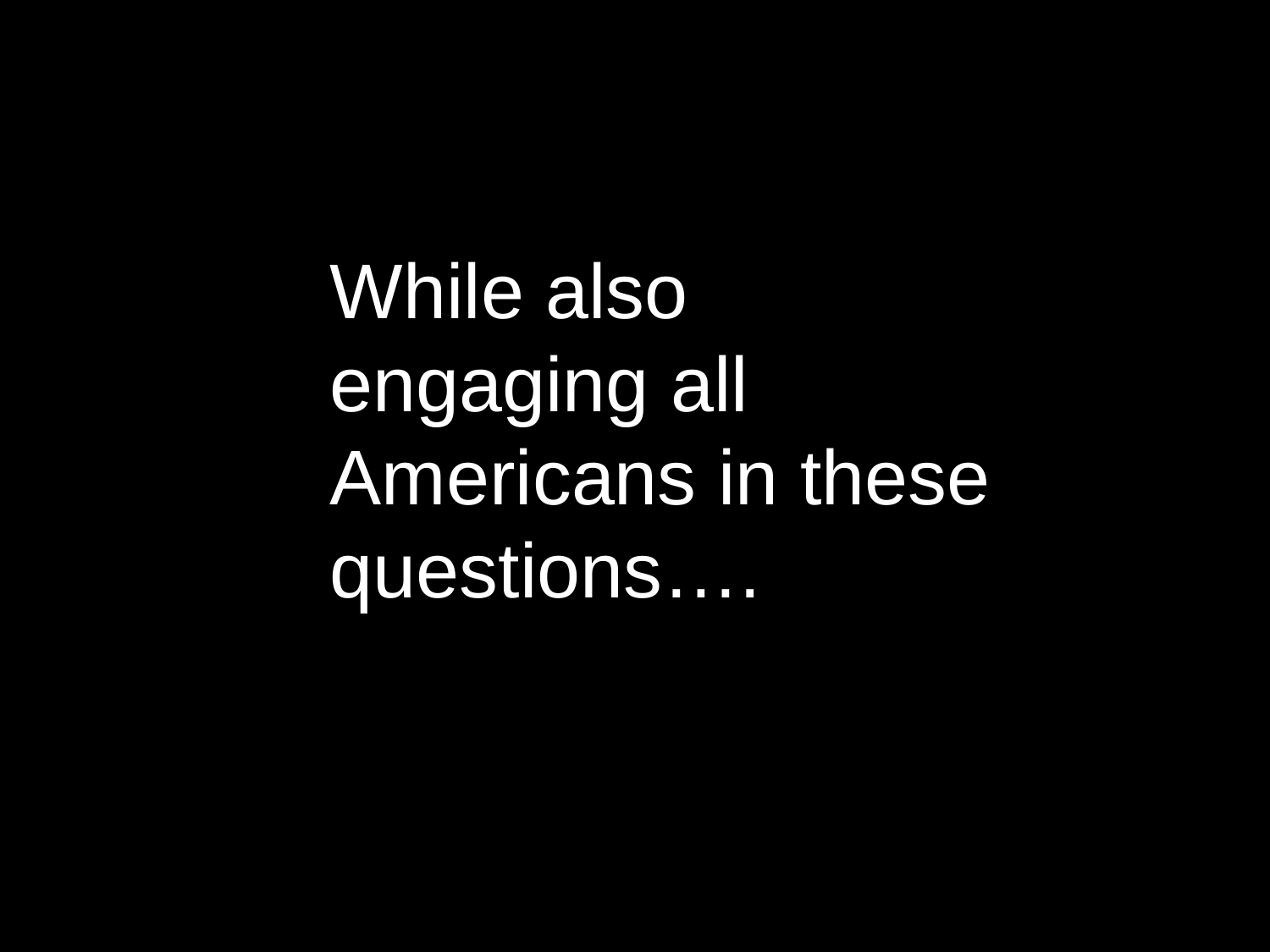

While also engaging all Americans in these questions….